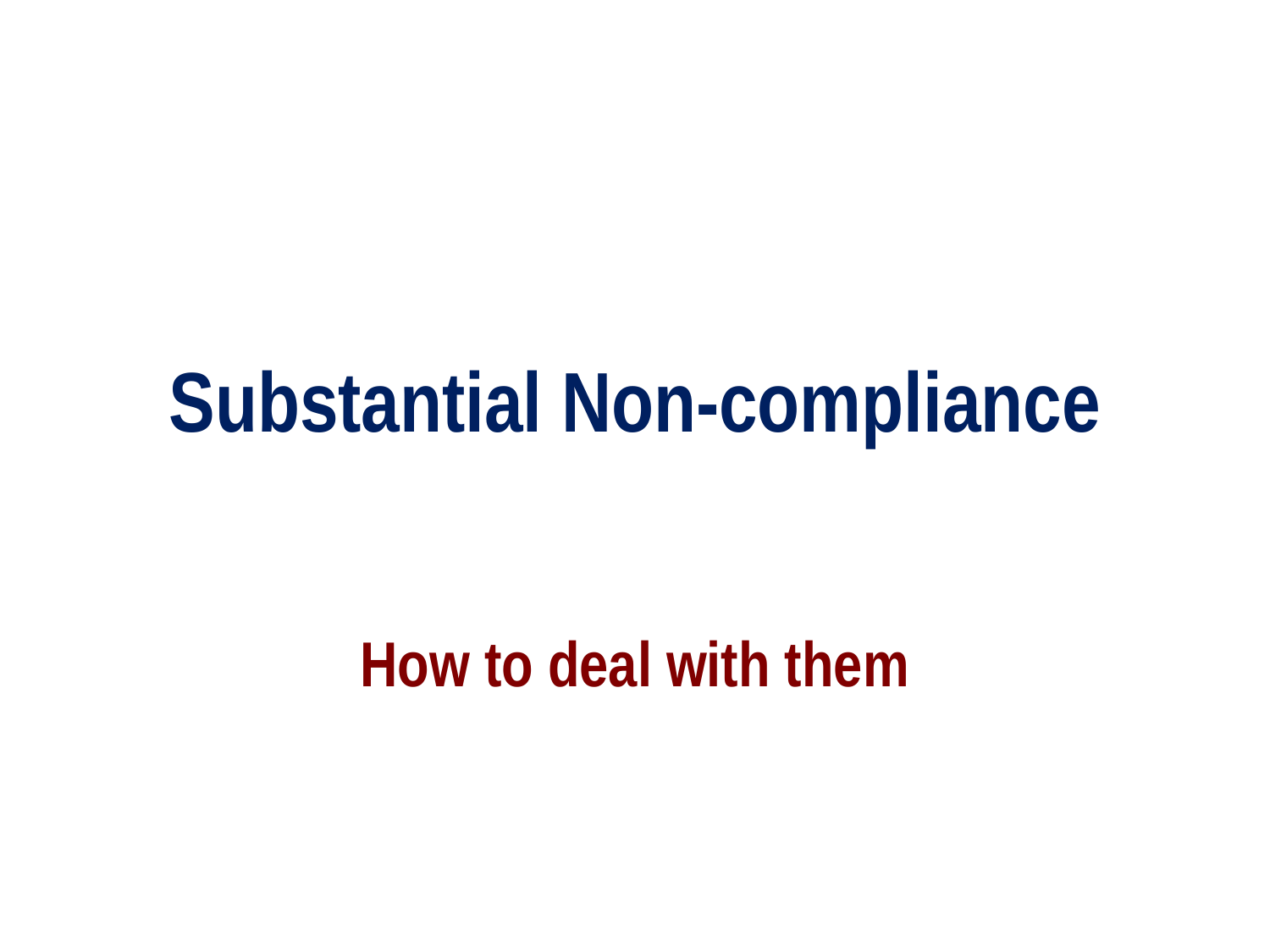

# Substantial Non-compliance
How to deal with them